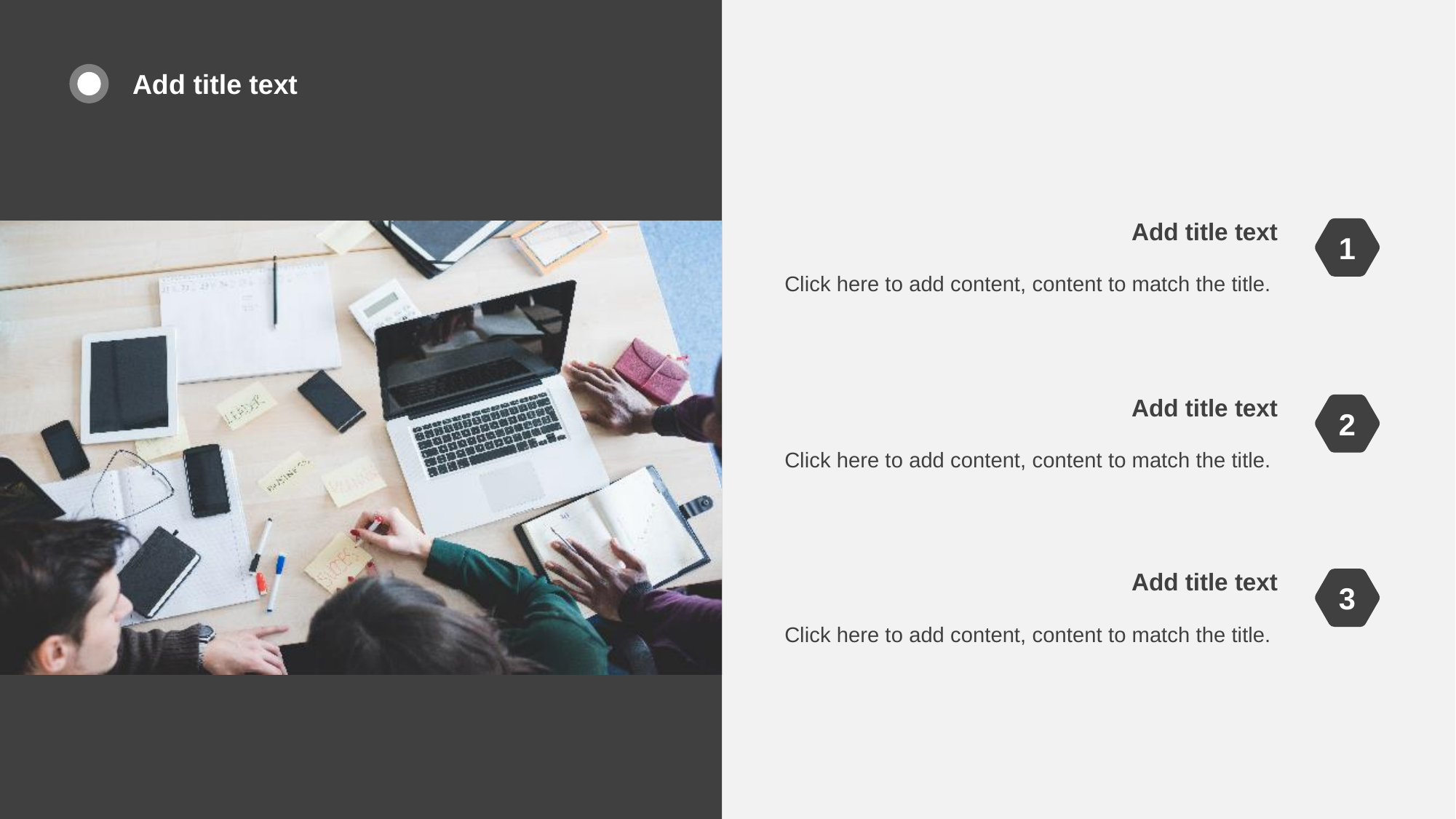

Add title text
Add title text
1

Click here to add content, content to match the title.
Add title text
2
Click here to add content, content to match the title.
Add title text
3
Click here to add content, content to match the title.